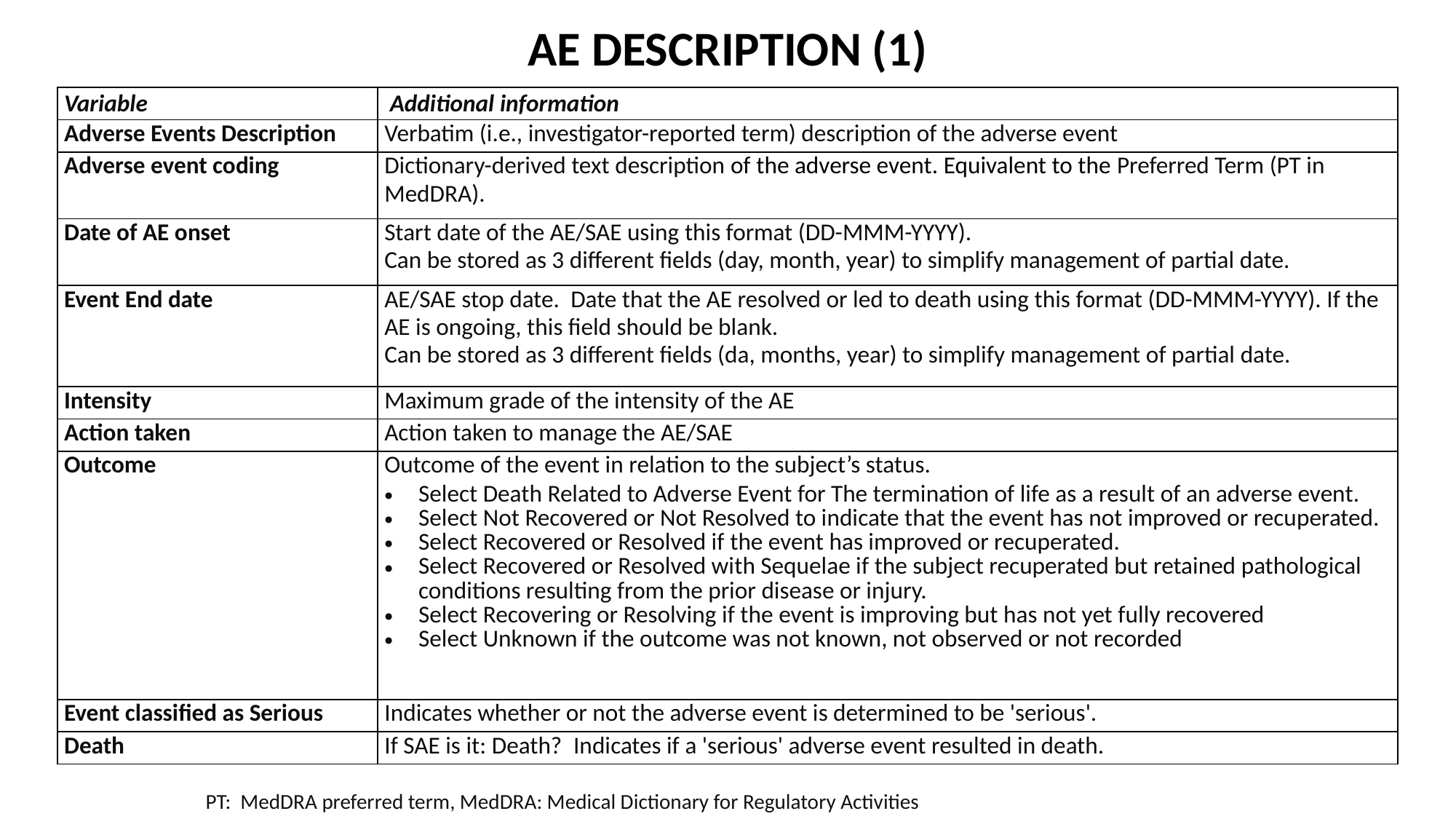

AE DESCRIPTION (1)
| Variable | Additional information |
| --- | --- |
| Adverse Events Description | Verbatim (i.e., investigator-reported term) description of the adverse event |
| Adverse event coding | Dictionary-derived text description of the adverse event. Equivalent to the Preferred Term (PT in MedDRA). |
| Date of AE onset | Start date of the AE/SAE using this format (DD-MMM-YYYY).   Can be stored as 3 different fields (day, month, year) to simplify management of partial date. |
| Event End date | AE/SAE stop date.  Date that the AE resolved or led to death using this format (DD-MMM-YYYY). If the AE is ongoing, this field should be blank. Can be stored as 3 different fields (da, months, year) to simplify management of partial date. |
| Intensity | Maximum grade of the intensity of the AE |
| Action taken | Action taken to manage the AE/SAE |
| Outcome | Outcome of the event in relation to the subject’s status. Select Death Related to Adverse Event for The termination of life as a result of an adverse event. Select Not Recovered or Not Resolved to indicate that the event has not improved or recuperated.  Select Recovered or Resolved if the event has improved or recuperated. Select Recovered or Resolved with Sequelae if the subject recuperated but retained pathological conditions resulting from the prior disease or injury. Select Recovering or Resolving if the event is improving but has not yet fully recovered Select Unknown if the outcome was not known, not observed or not recorded |
| Event classified as Serious | Indicates whether or not the adverse event is determined to be 'serious'. |
| Death | If SAE is it: Death?  Indicates if a 'serious' adverse event resulted in death. |
PT:  MedDRA preferred term, MedDRA: Medical Dictionary for Regulatory Activities